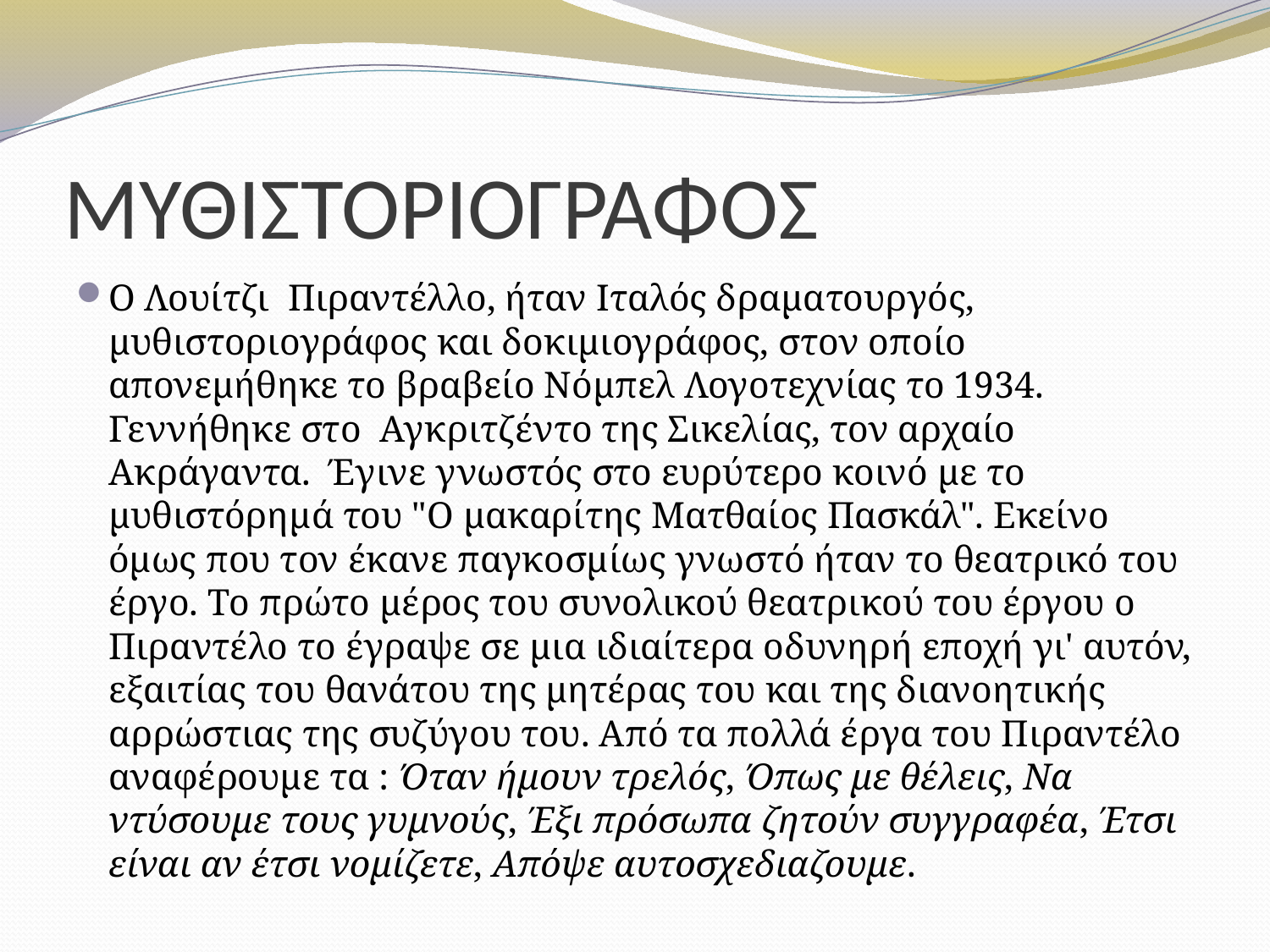

# ΜΥΘΙΣΤΟΡΙΟΓΡΑΦΟΣ
Ο Λουίτζι  Πιραντέλλο, ήταν Ιταλός δραματουργός, μυθιστοριογράφος και δοκιμιογράφος, στον οποίο απονεμήθηκε το βραβείο Νόμπελ Λογοτεχνίας το 1934. Γεννήθηκε στο  Αγκριτζέντο της Σικελίας, τον αρχαίο Ακράγαντα.  Έγινε γνωστός στο ευρύτερο κοινό με το μυθιστόρημά του "Ο μακαρίτης Ματθαίος Πασκάλ". Εκείνο όμως που τον έκανε παγκοσμίως γνωστό ήταν το θεατρικό του έργο. Το πρώτο μέρος του συνολικού θεατρικού του έργου ο Πιραντέλο το έγραψε σε μια ιδιαίτερα οδυνηρή εποχή γι' αυτόν, εξαιτίας του θανάτου της μητέρας του και της διανοητικής αρρώστιας της συζύγου του. Από τα πολλά έργα του Πιραντέλο αναφέρουμε τα : Όταν ήμουν τρελός, Όπως με θέλεις, Να ντύσουμε τους γυμνούς, Έξι πρόσωπα ζητούν συγγραφέα, Έτσι είναι αν έτσι νομίζετε, Απόψε αυτοσχεδιαζουμε.